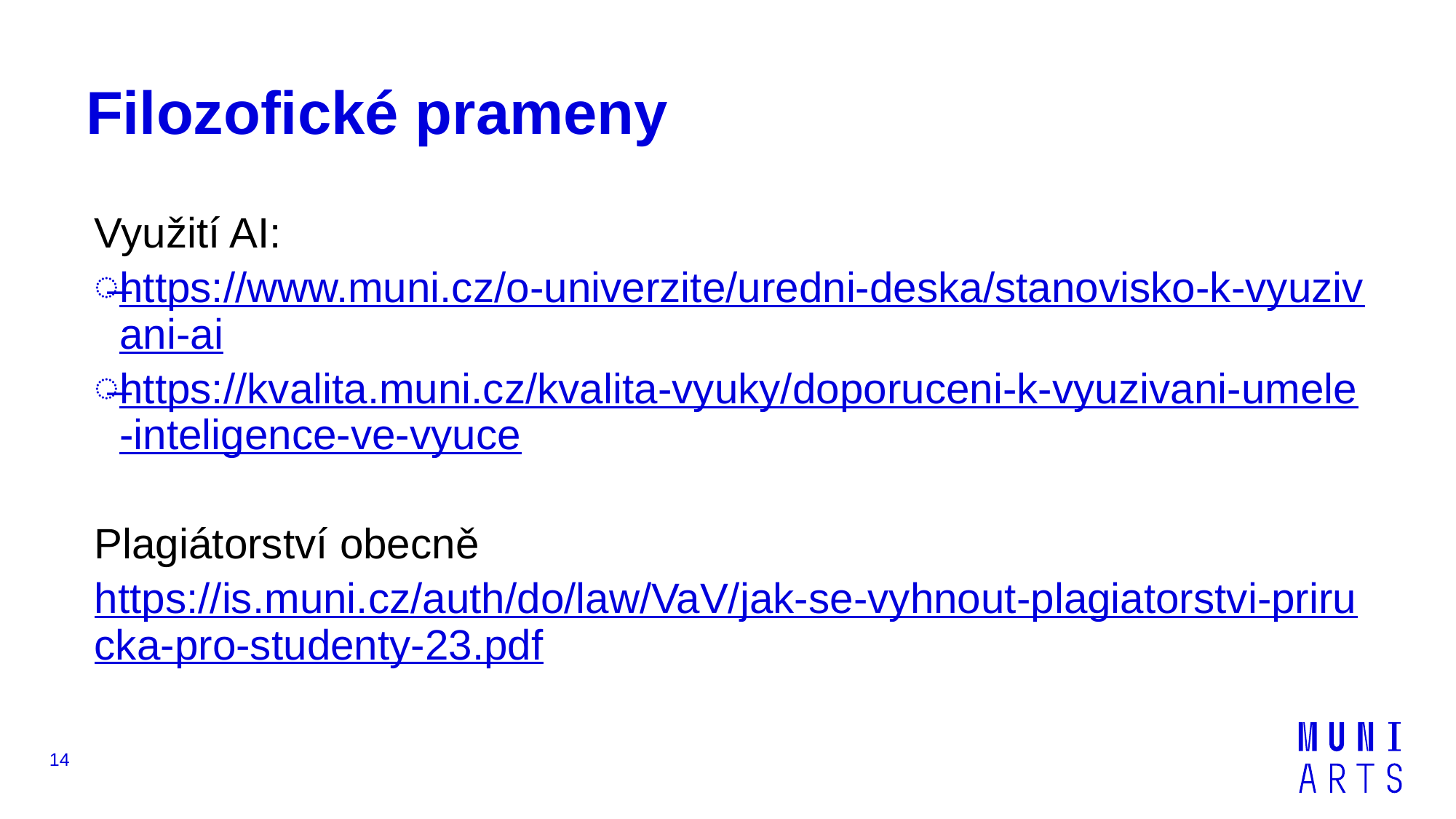

# Filozofické prameny
Využití AI:
https://www.muni.cz/o-univerzite/uredni-deska/stanovisko-k-vyuzivani-ai
https://kvalita.muni.cz/kvalita-vyuky/doporuceni-k-vyuzivani-umele-inteligence-ve-vyuce

Plagiátorství obecně
https://is.muni.cz/auth/do/law/VaV/jak-se-vyhnout-plagiatorstvi-prirucka-pro-studenty-23.pdf

14